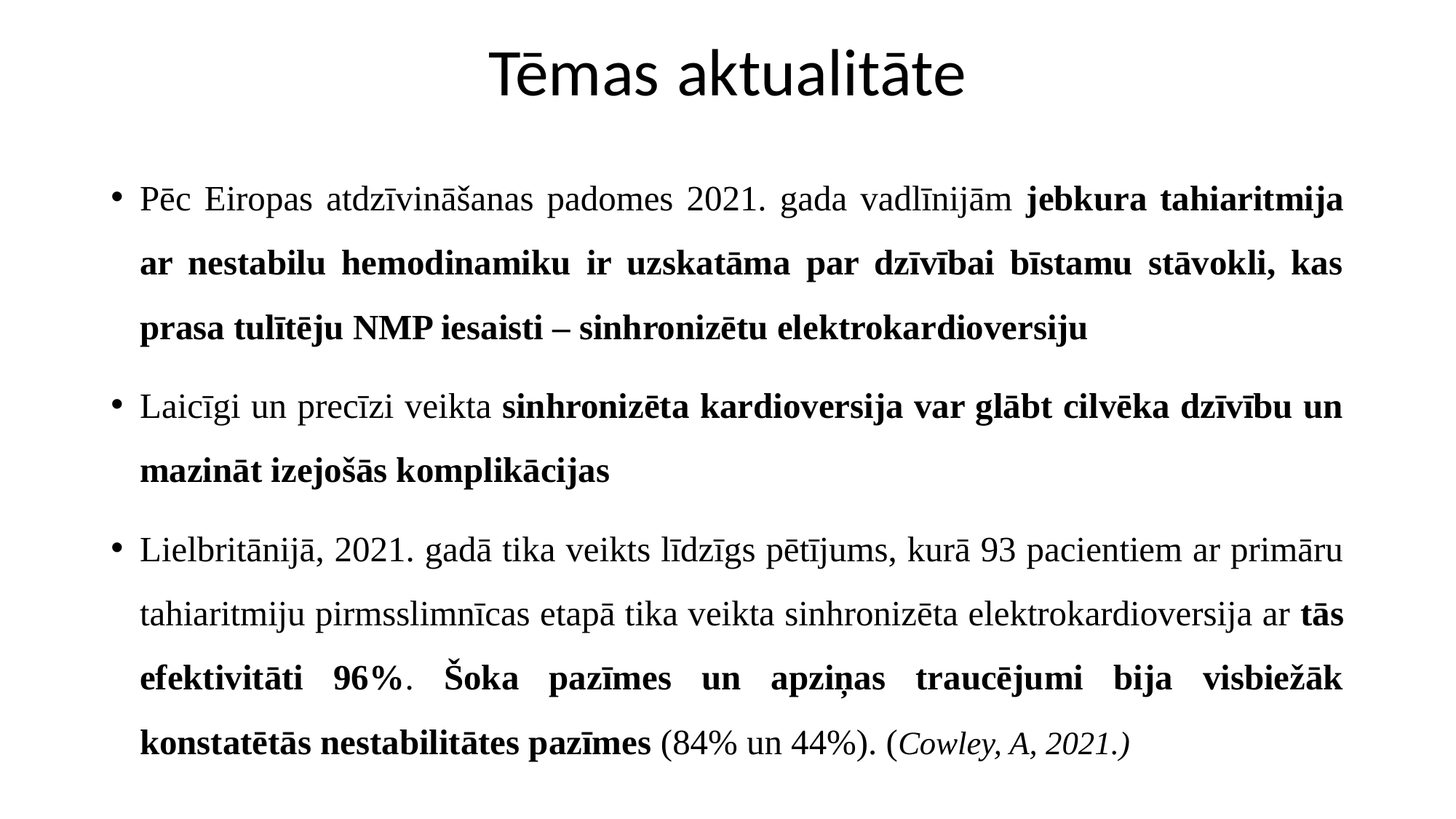

# Tēmas aktualitāte
Pēc Eiropas atdzīvināšanas padomes 2021. gada vadlīnijām jebkura tahiaritmija ar nestabilu hemodinamiku ir uzskatāma par dzīvībai bīstamu stāvokli, kas prasa tulītēju NMP iesaisti – sinhronizētu elektrokardioversiju
Laicīgi un precīzi veikta sinhronizēta kardioversija var glābt cilvēka dzīvību un mazināt izejošās komplikācijas
Lielbritānijā, 2021. gadā tika veikts līdzīgs pētījums, kurā 93 pacientiem ar primāru tahiaritmiju pirmsslimnīcas etapā tika veikta sinhronizēta elektrokardioversija ar tās efektivitāti 96%. Šoka pazīmes un apziņas traucējumi bija visbiežāk konstatētās nestabilitātes pazīmes (84% un 44%). (Cowley, A, 2021.)